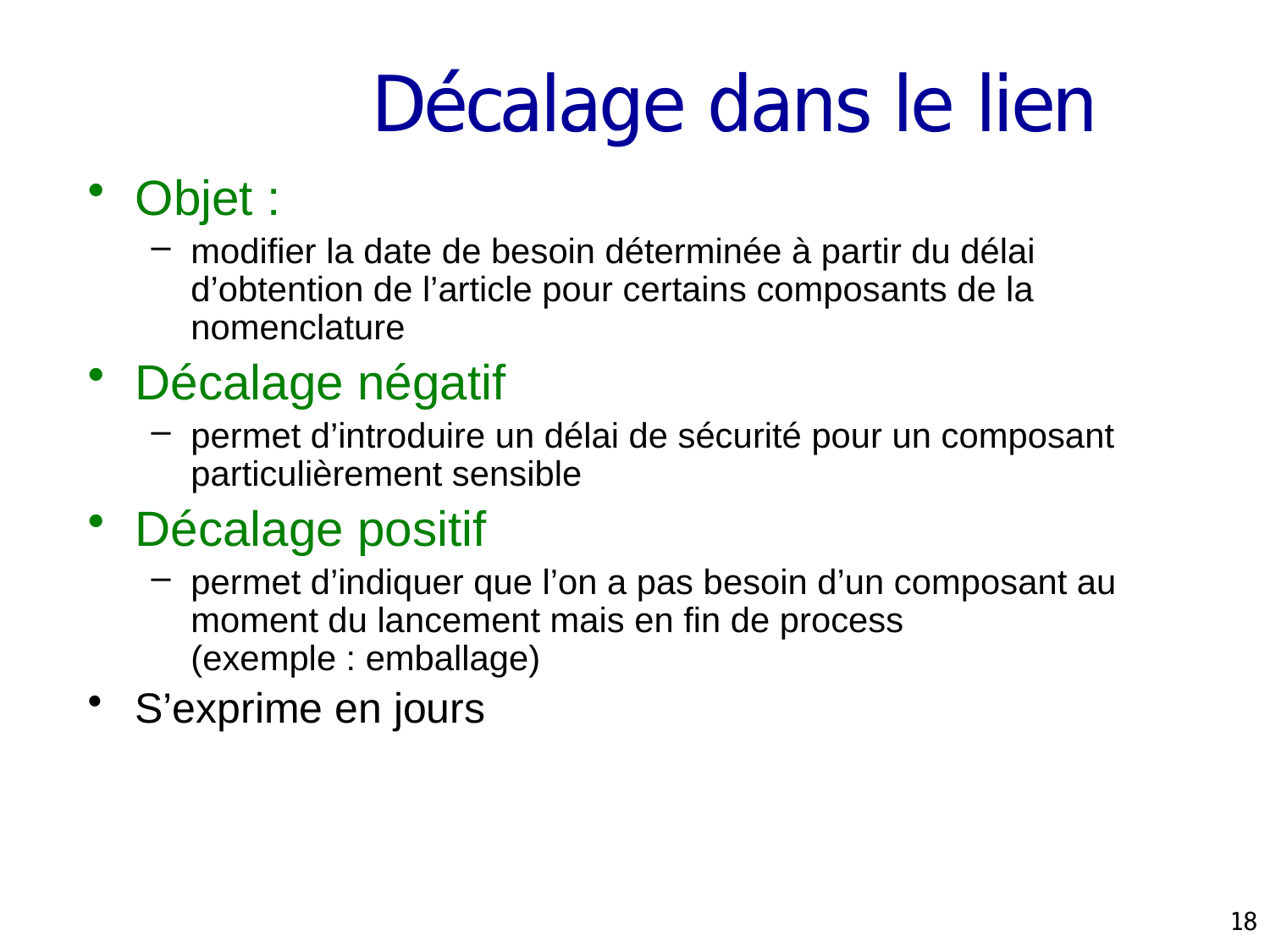

# Décalage dans le lien
Objet :
modifier la date de besoin déterminée à partir du délai d’obtention de l’article pour certains composants de la nomenclature
Décalage négatif
permet d’introduire un délai de sécurité pour un composant particulièrement sensible
Décalage positif
permet d’indiquer que l’on a pas besoin d’un composant au moment du lancement mais en fin de process
(exemple : emballage)
S’exprime en jours
18